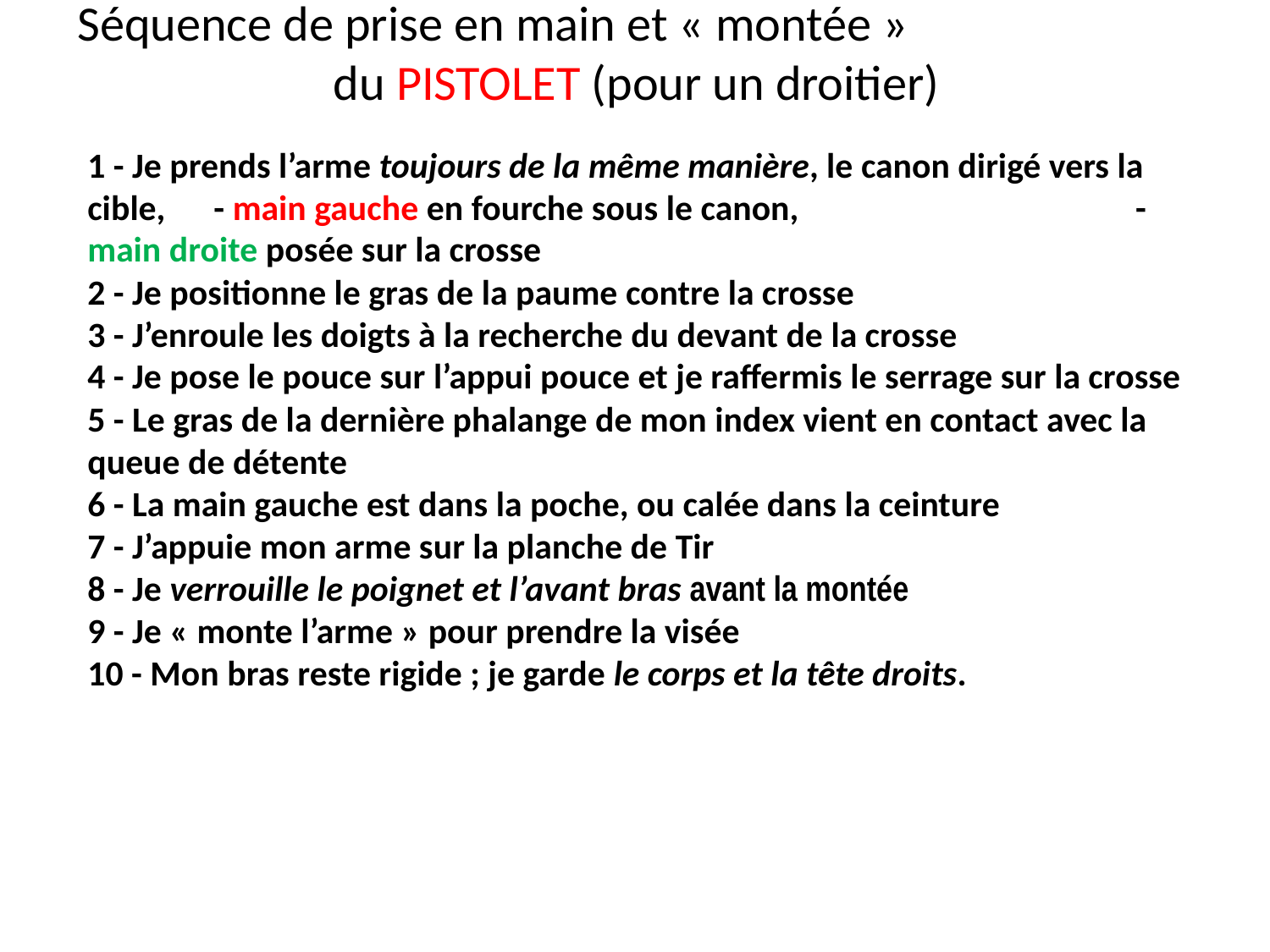

Séquence de prise en main et « montée »
du PISTOLET (pour un droitier)
1 - Je prends l’arme toujours de la même manière, le canon dirigé vers la cible,      - main gauche en fourche sous le canon,                  		    - main droite posée sur la crosse
2 - Je positionne le gras de la paume contre la crosse
3 - J’enroule les doigts à la recherche du devant de la crosse
4 - Je pose le pouce sur l’appui pouce et je raffermis le serrage sur la crosse
5 - Le gras de la dernière phalange de mon index vient en contact avec la queue de détente
6 - La main gauche est dans la poche, ou calée dans la ceinture
7 - J’appuie mon arme sur la planche de Tir
8 - Je verrouille le poignet et l’avant bras avant la montée
9 - Je « monte l’arme » pour prendre la visée
10 - Mon bras reste rigide ; je garde le corps et la tête droits.